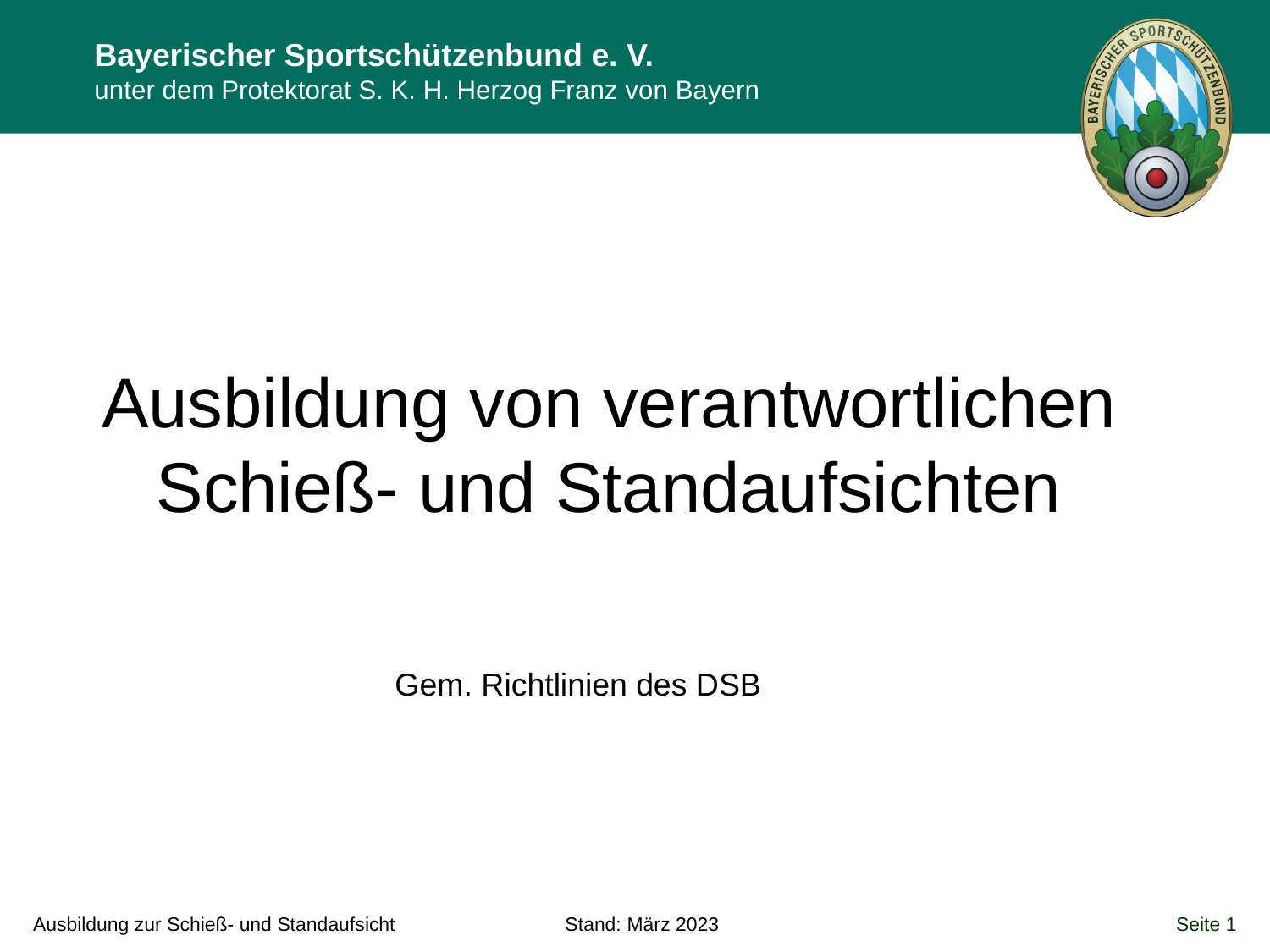

Ausbildung von verantwortlichen Schieß- und Standaufsichten
Gem. Richtlinien des DSB